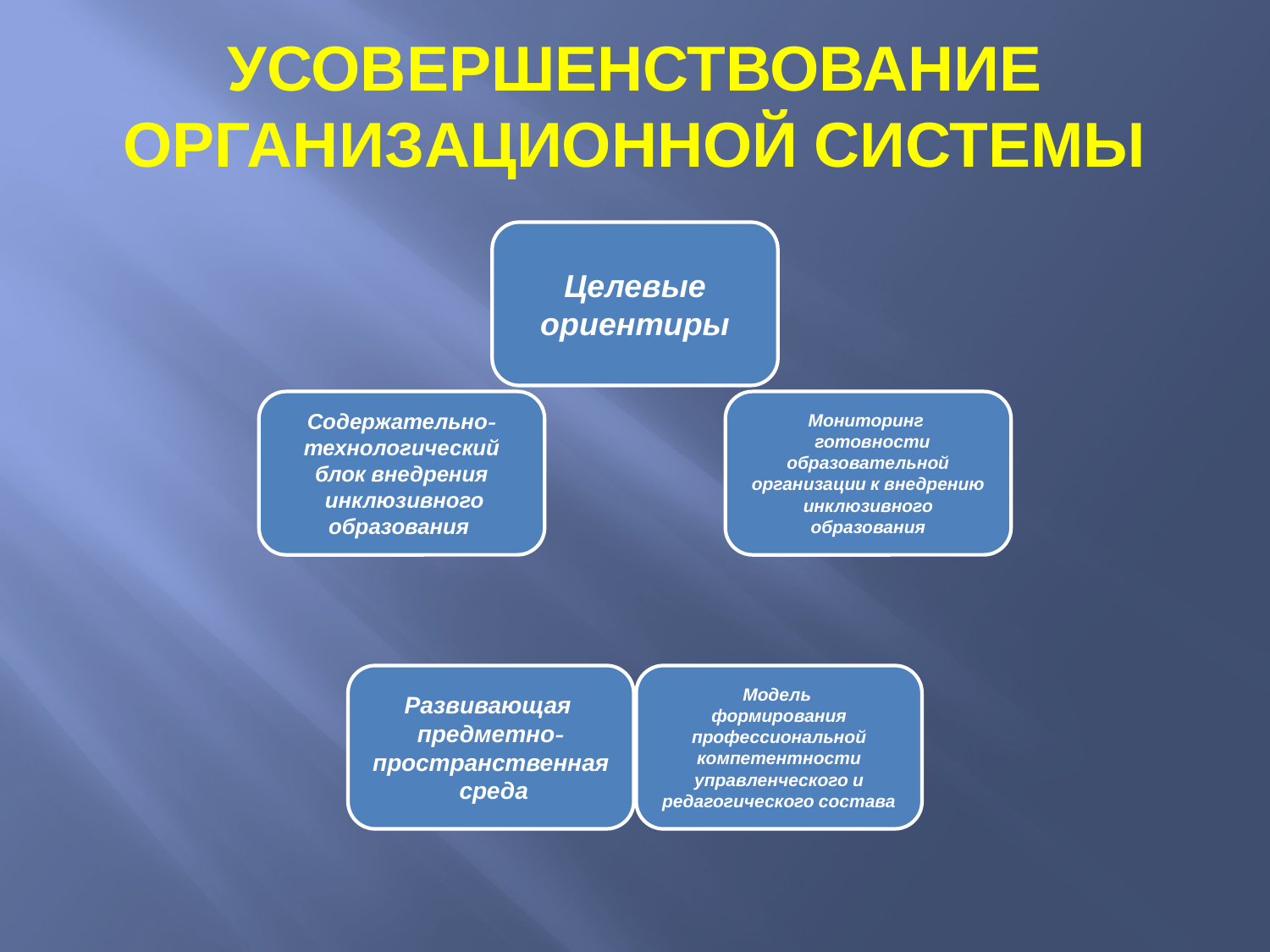

# УСОВЕРШЕНСТВОВАНИЕ ОРГАНИЗАЦИОННОЙ СИСТЕМЫ
Целевые ориентиры
Мониторинг
  готовности образовательной организации к внедрению инклюзивного образования
Модель
формирования профессиональной компетентности управленческого и редагогического состава
Развивающая
предметно- пространственная
 среда
Содержательно-технологический блок внедрения
 инклюзивного образования